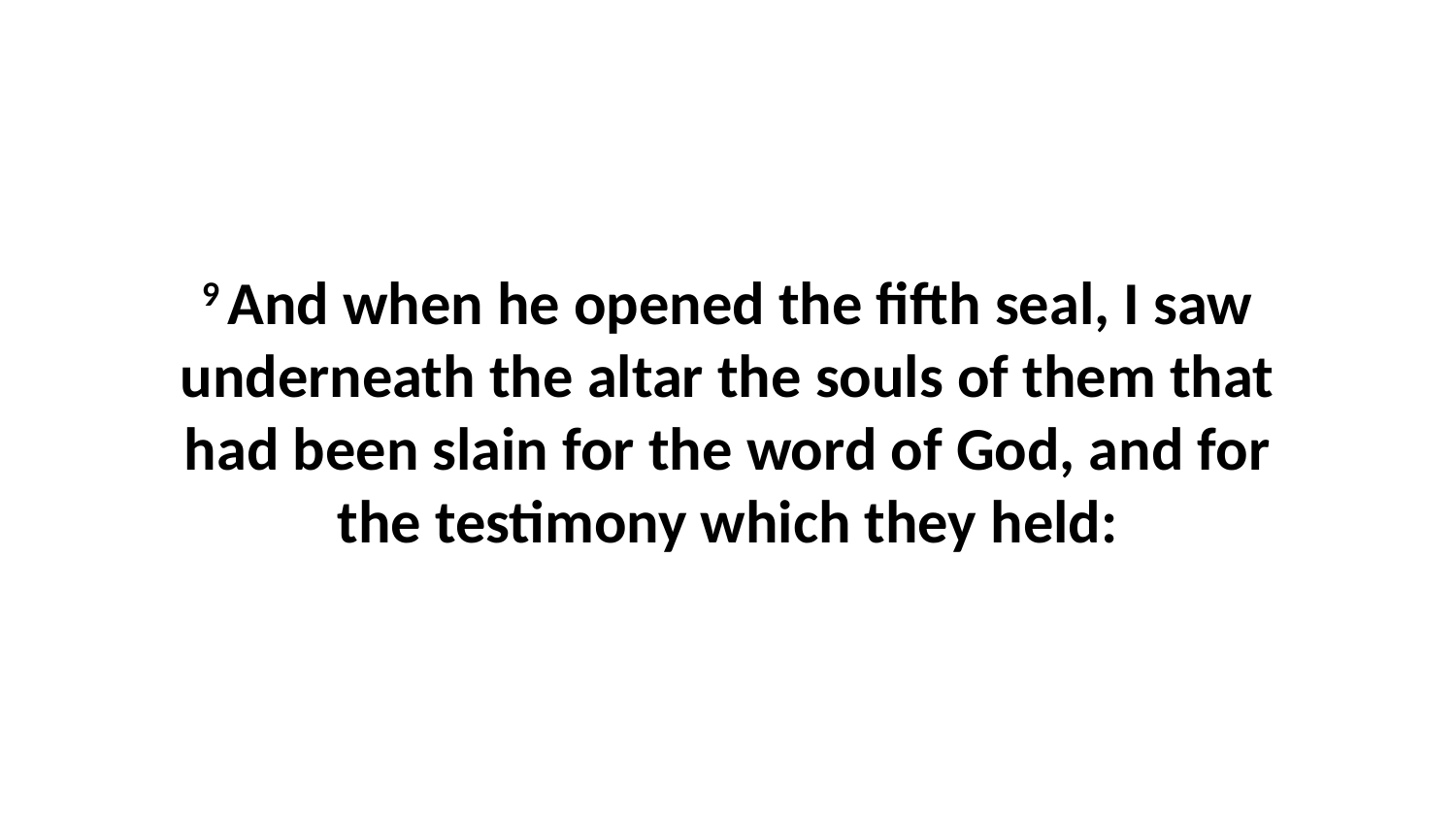

9 And when he opened the fifth seal, I saw underneath the altar the souls of them that had been slain for the word of God, and for the testimony which they held: